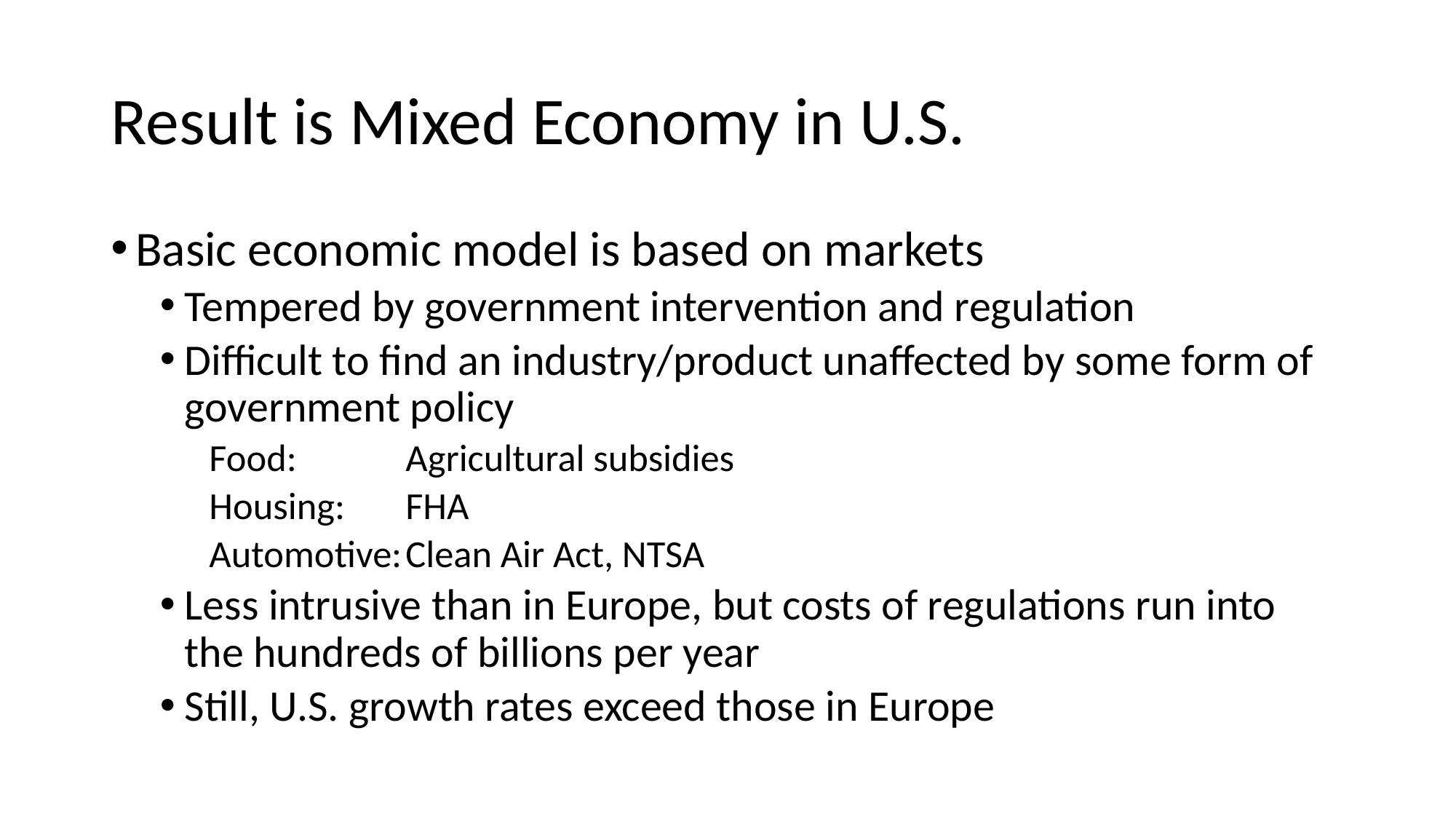

# Result is Mixed Economy in U.S.
Basic economic model is based on markets
Tempered by government intervention and regulation
Difficult to find an industry/product unaffected by some form of government policy
Food:		Agricultural subsidies
Housing: 	FHA
Automotive:	Clean Air Act, NTSA
Less intrusive than in Europe, but costs of regulations run into the hundreds of billions per year
Still, U.S. growth rates exceed those in Europe